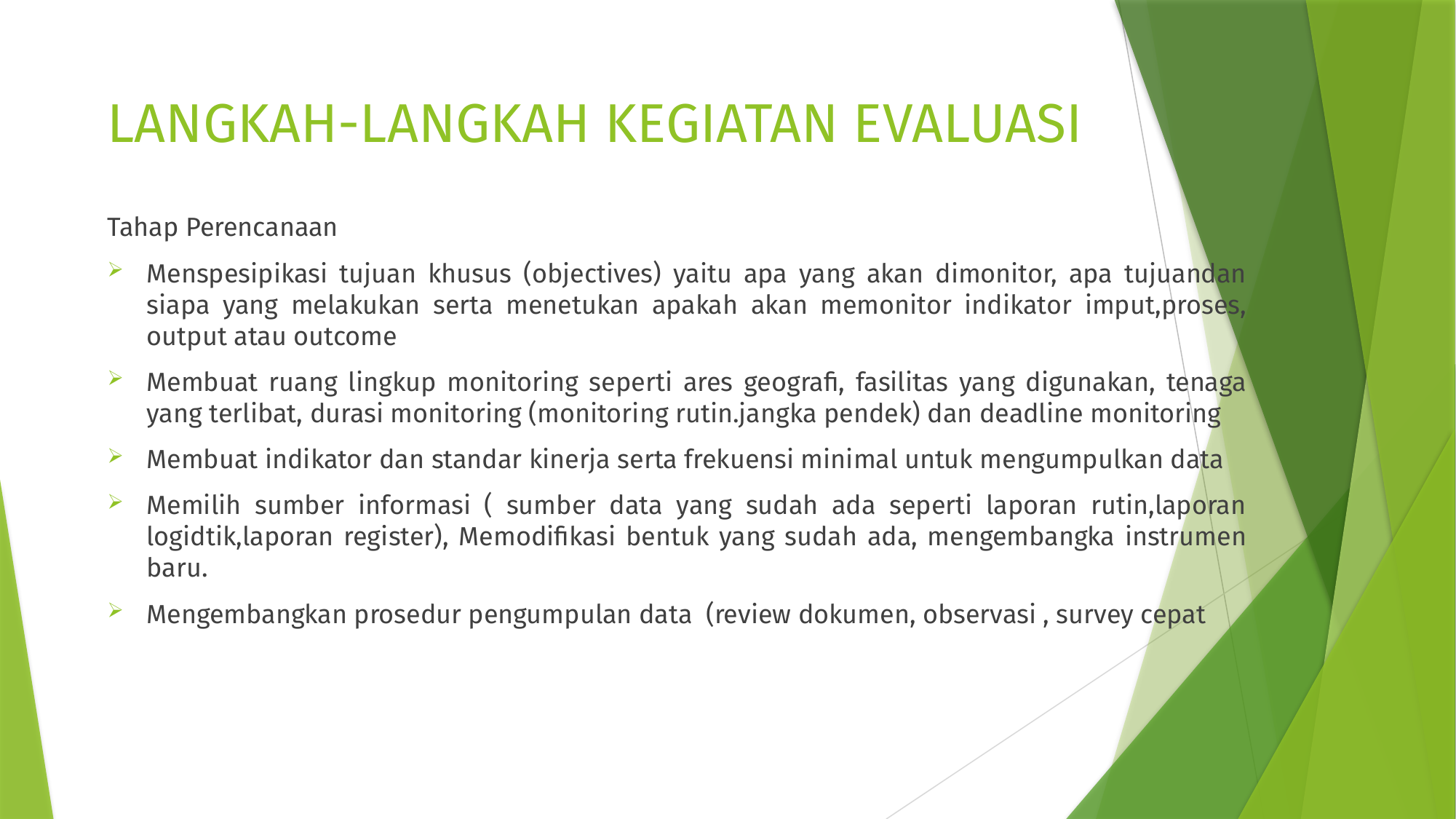

# LANGKAH-LANGKAH KEGIATAN EVALUASI
Tahap Perencanaan
Menspesipikasi tujuan khusus (objectives) yaitu apa yang akan dimonitor, apa tujuandan siapa yang melakukan serta menetukan apakah akan memonitor indikator imput,proses, output atau outcome
Membuat ruang lingkup monitoring seperti ares geografi, fasilitas yang digunakan, tenaga yang terlibat, durasi monitoring (monitoring rutin.jangka pendek) dan deadline monitoring
Membuat indikator dan standar kinerja serta frekuensi minimal untuk mengumpulkan data
Memilih sumber informasi ( sumber data yang sudah ada seperti laporan rutin,laporan logidtik,laporan register), Memodifikasi bentuk yang sudah ada, mengembangka instrumen baru.
Mengembangkan prosedur pengumpulan data  (review dokumen, observasi , survey cepat